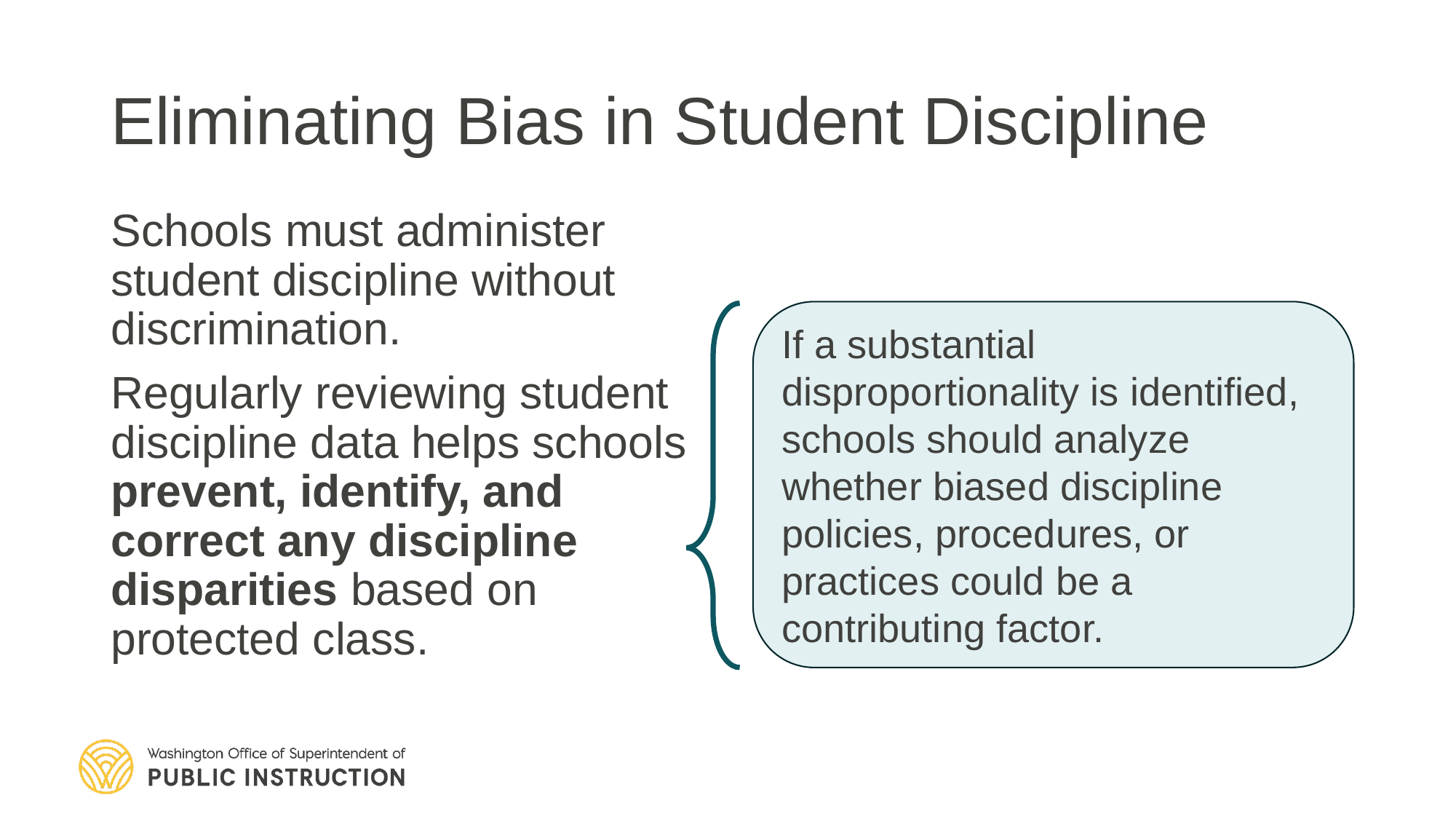

# Eliminating Bias in Student Discipline
Schools must administer student discipline without discrimination.
Regularly reviewing student discipline data helps schools prevent, identify, and correct any discipline disparities based on protected class.

If a substantial disproportionality is identified, schools should analyze whether biased discipline policies, procedures, or practices could be a contributing factor.